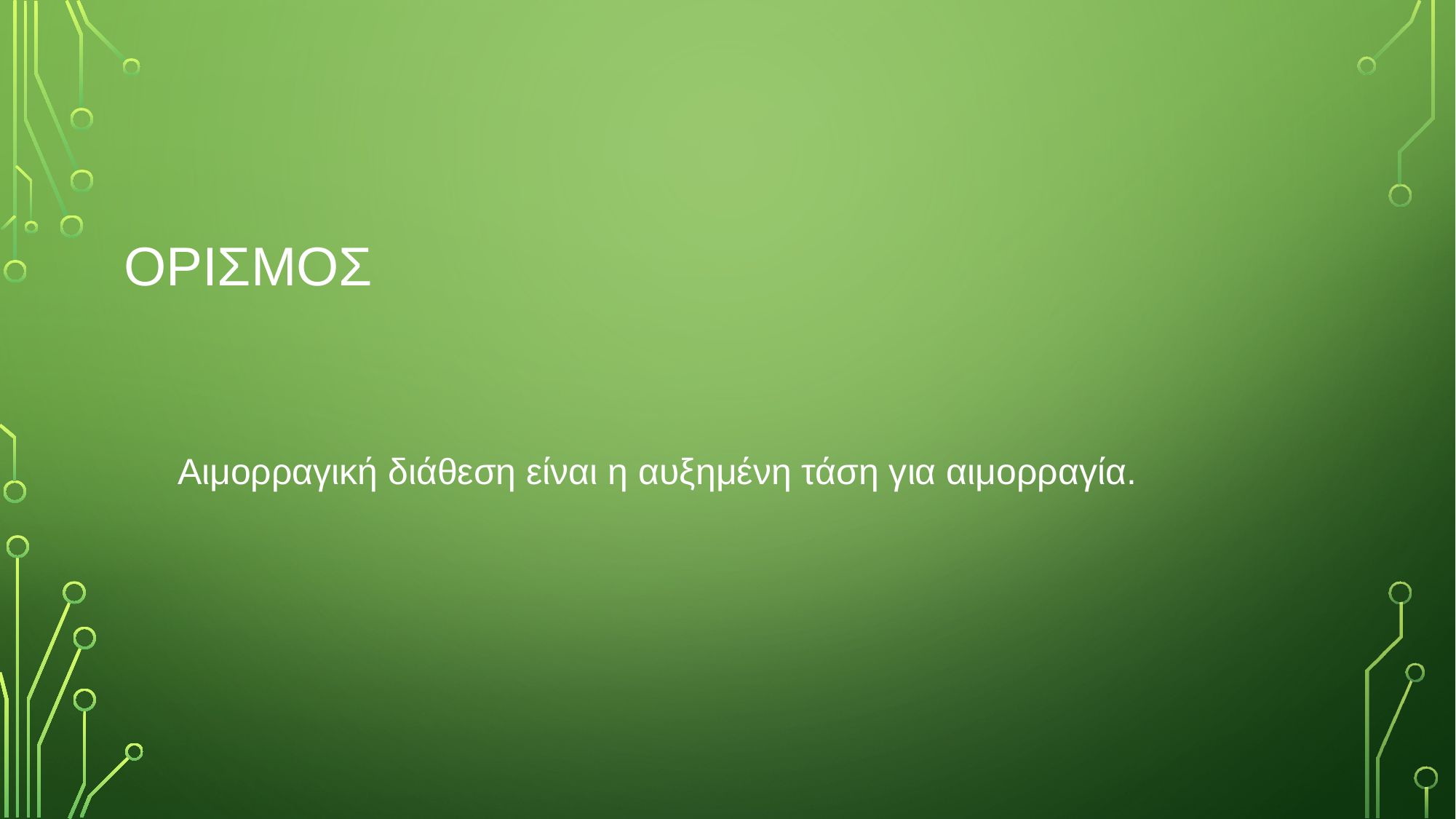

# ορισμοσ
   Αιμορραγική διάθεση είναι η αυξημένη τάση για αιμορραγία.